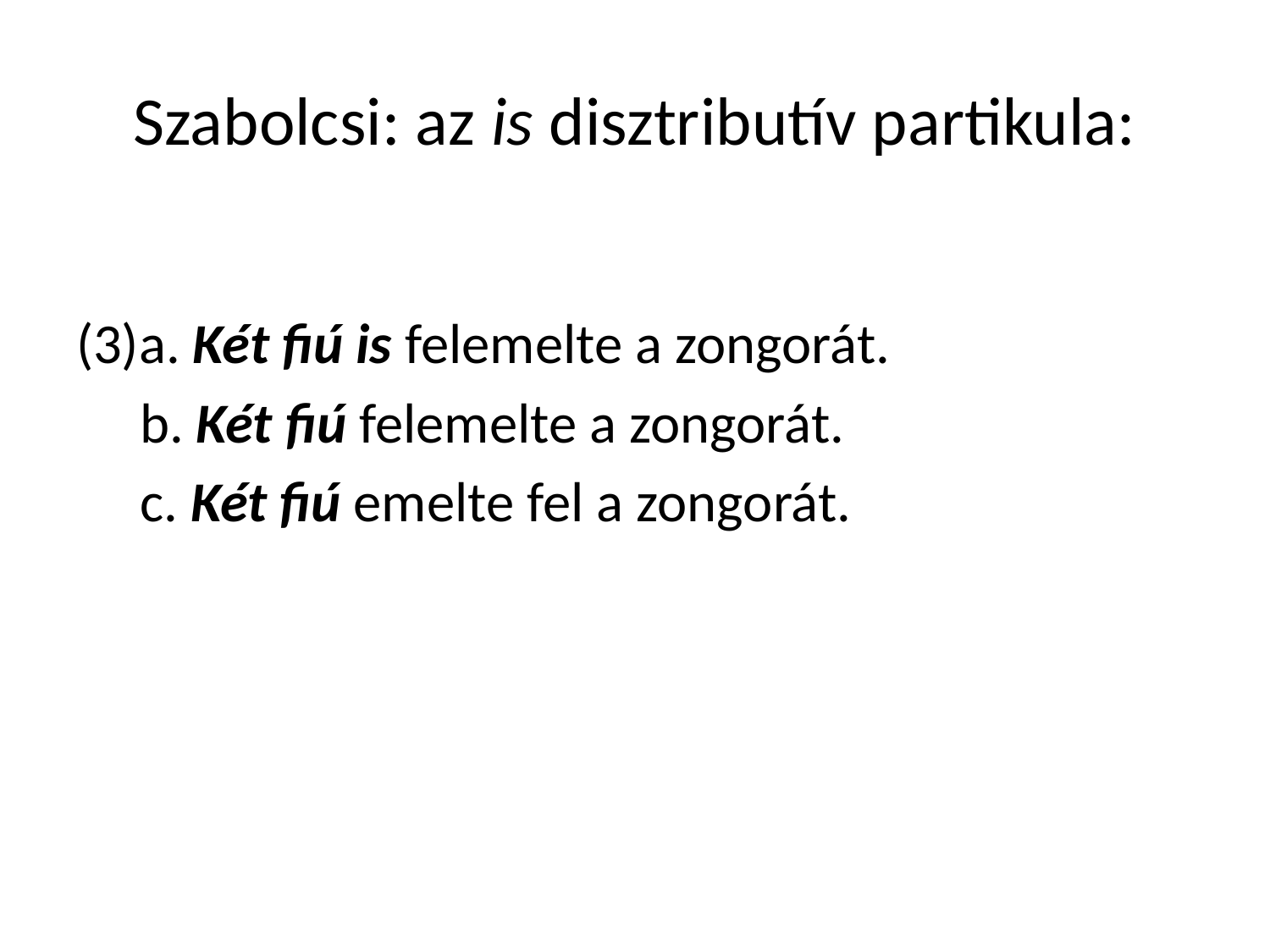

# Szabolcsi: az is disztributív partikula:

(3)a. Két fiú is felemelte a zongorát.
     b. Két fiú felemelte a zongorát.
     c. Két fiú emelte fel a zongorát.